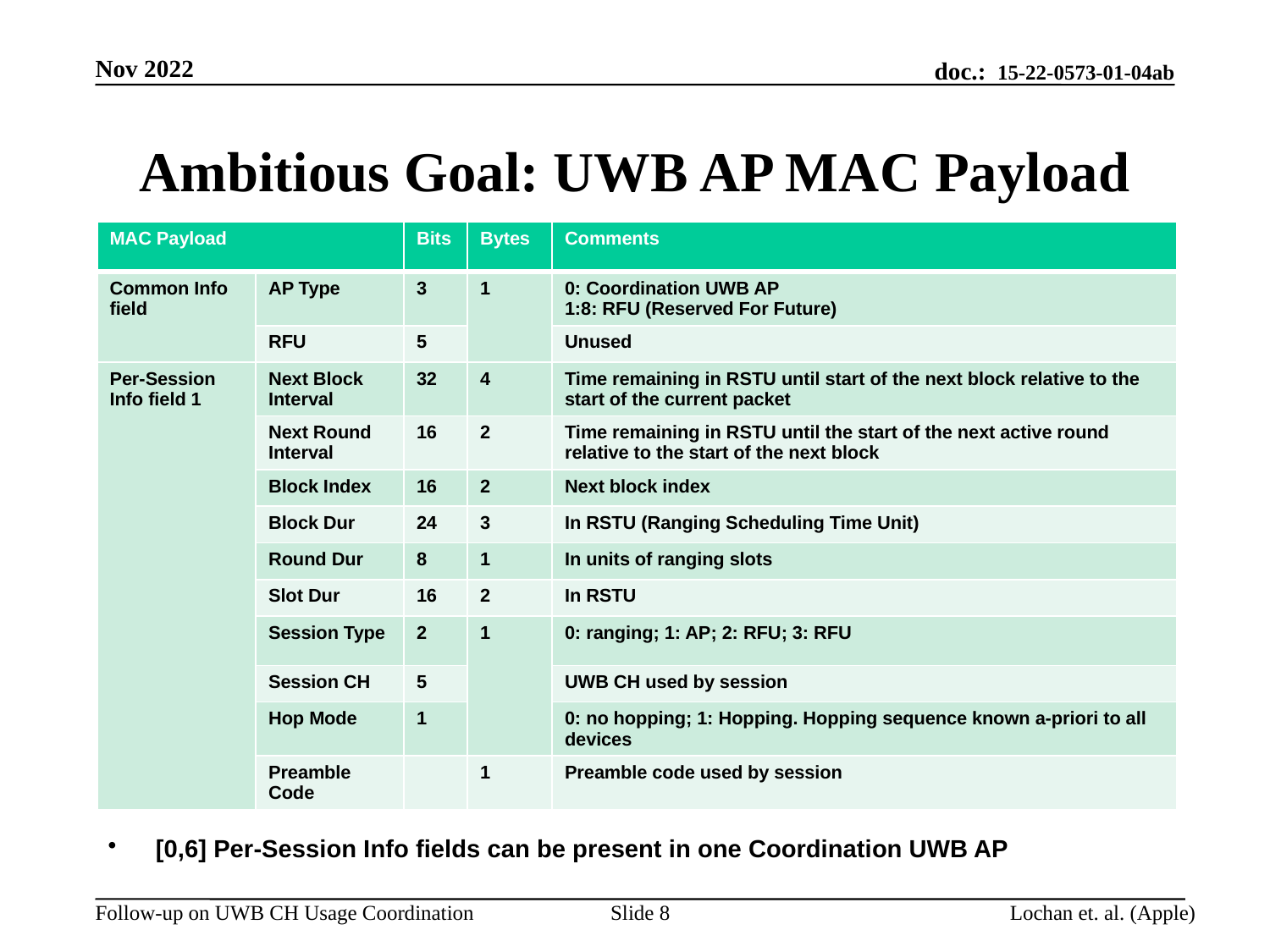

Nov 2022
# Ambitious Goal: UWB AP MAC Payload
| MAC Payload |  | Bits | Bytes | Comments |
| --- | --- | --- | --- | --- |
| Common Info field | AP Type | 3 | 1 | 0: Coordination UWB AP 1:8: RFU (Reserved For Future) |
|  | RFU | 5 |  | Unused |
| Per-Session Info field 1 | Next Block Interval | 32 | 4 | Time remaining in RSTU until start of the next block relative to the start of the current packet |
|  | Next Round Interval | 16 | 2 | Time remaining in RSTU until the start of the next active round relative to the start of the next block |
|  | Block Index | 16 | 2 | Next block index |
|  | Block Dur | 24 | 3 | In RSTU (Ranging Scheduling Time Unit) |
|  | Round Dur | 8 | 1 | In units of ranging slots |
|  | Slot Dur | 16 | 2 | In RSTU |
|  | Session Type | 2 | 1 | 0: ranging; 1: AP; 2: RFU; 3: RFU |
|  | Session CH | 5 |  | UWB CH used by session |
|  | Hop Mode | 1 |  | 0: no hopping; 1: Hopping. Hopping sequence known a-priori to all devices |
|  | Preamble Code |  | 1 | Preamble code used by session |
[0,6] Per-Session Info fields can be present in one Coordination UWB AP
Slide 8
Lochan et. al. (Apple)